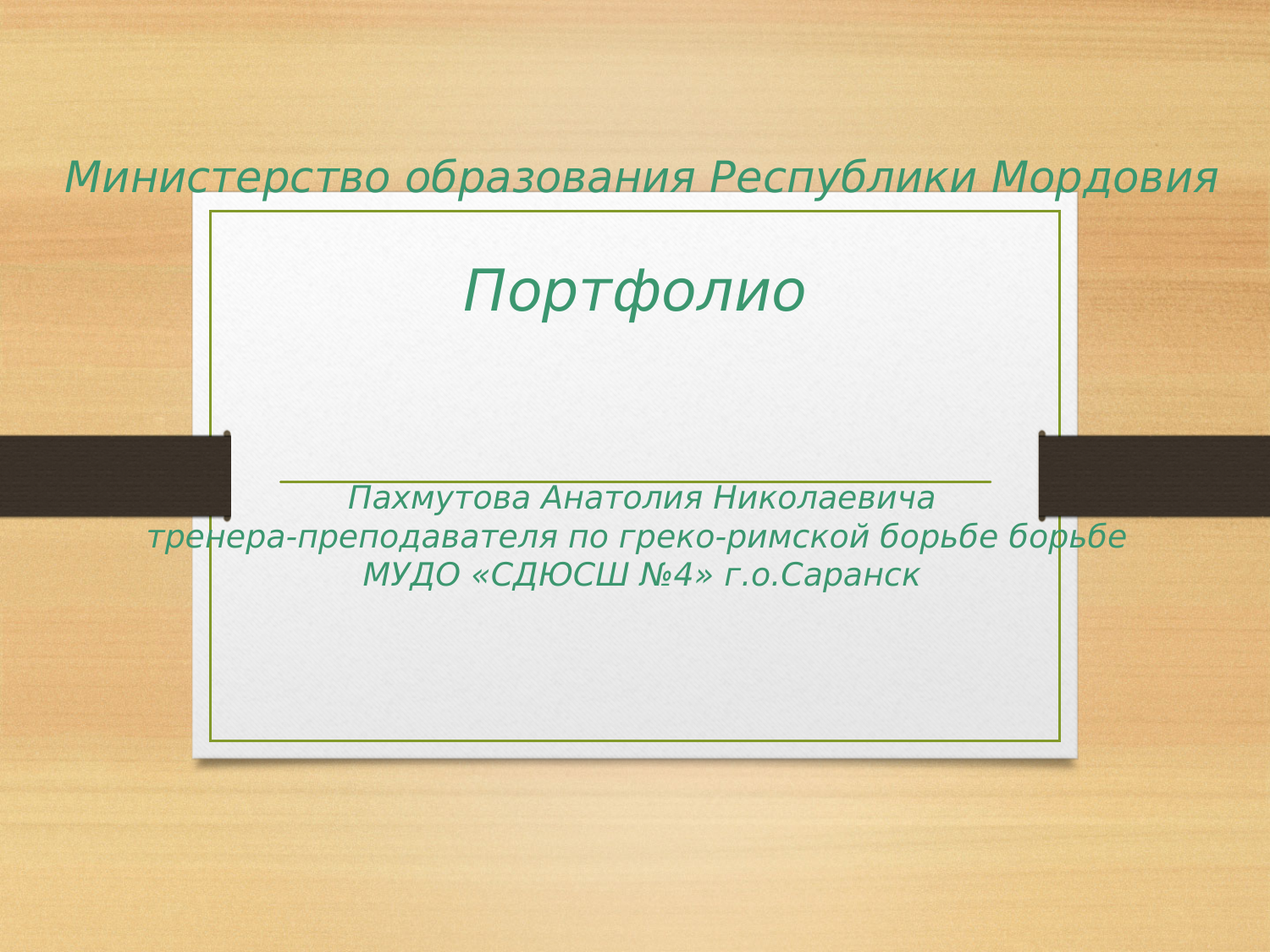

# Министерство образования Республики Мордовия Портфолио Пахмутова Анатолия Николаевича тренера-преподавателя по греко-римской борьбе борьбе МУДО «СДЮСШ №4» г.о.Саранск